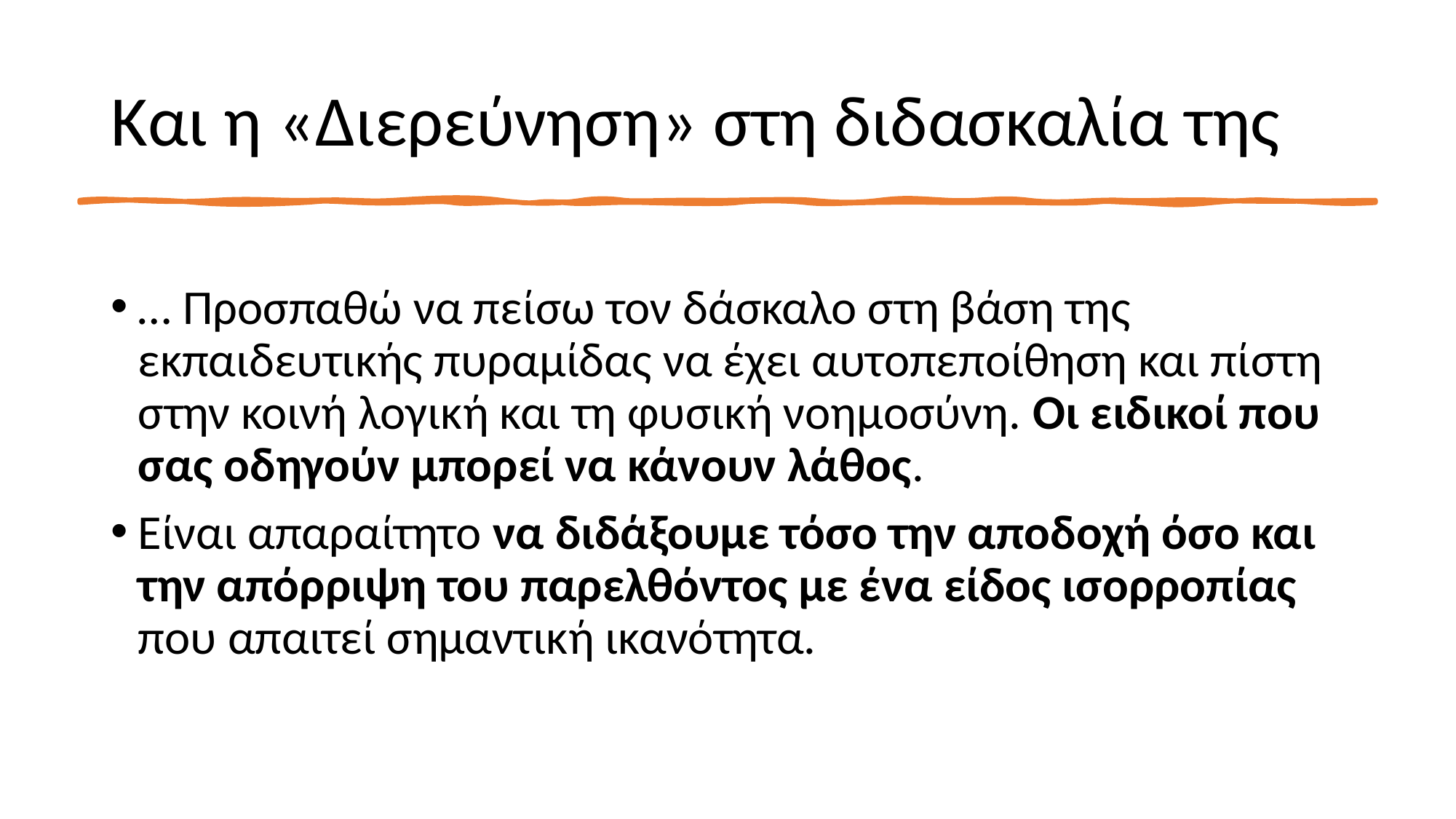

# Και η «Διερεύνηση» στη διδασκαλία της

… Προσπαθώ να πείσω τον δάσκαλο στη βάση της εκπαιδευτικής πυραμίδας να έχει αυτοπεποίθηση και πίστη στην κοινή λογική και τη φυσική νοημοσύνη. Οι ειδικοί που σας οδηγούν μπορεί να κάνουν λάθος.
Είναι απαραίτητο να διδάξουμε τόσο την αποδοχή όσο και την απόρριψη του παρελθόντος με ένα είδος ισορροπίας που απαιτεί σημαντική ικανότητα.